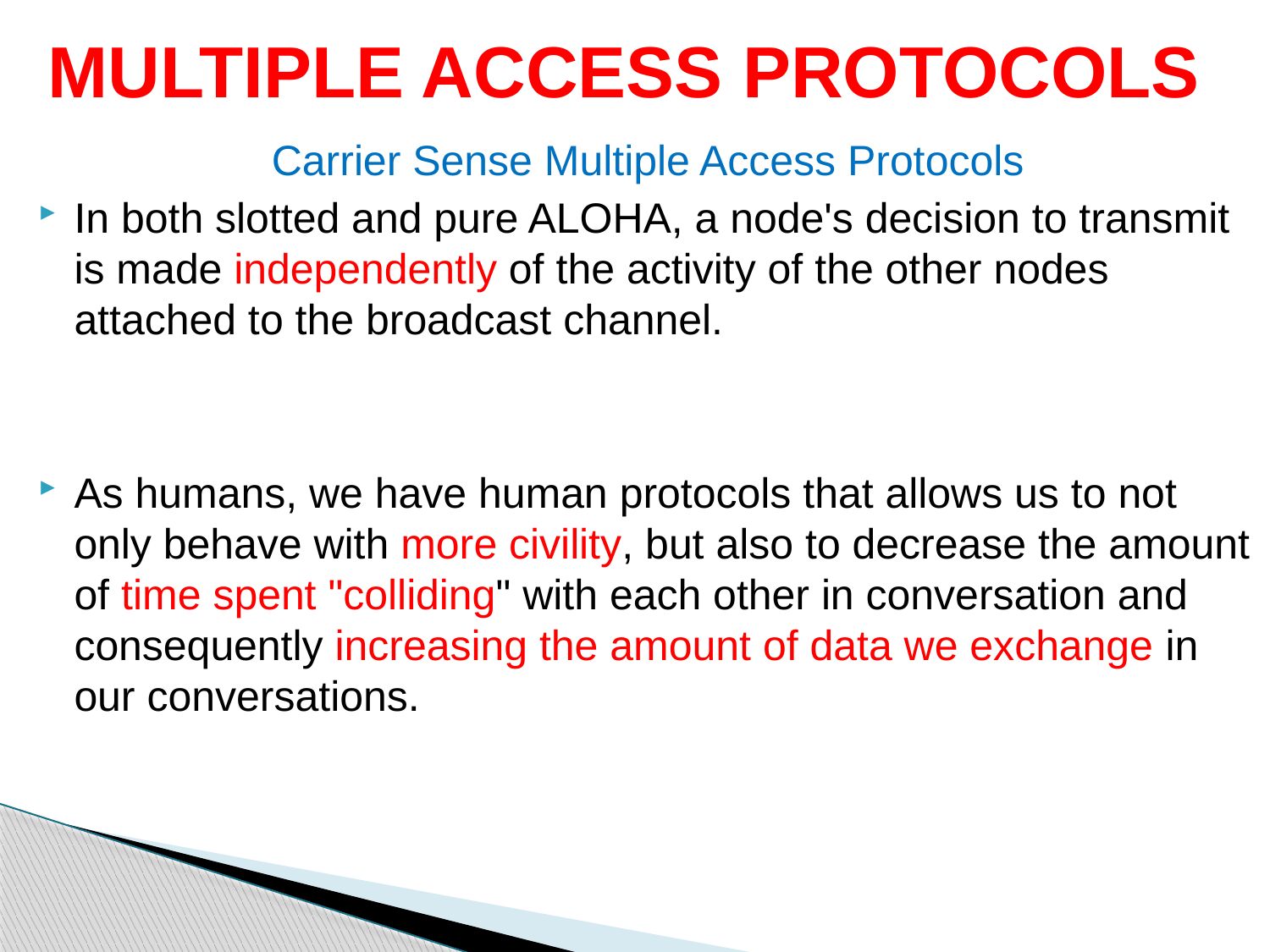

# MULTIPLE ACCESS PROTOCOLS
Carrier Sense Multiple Access Protocols
In both slotted and pure ALOHA, a node's decision to transmit is made independently of the activity of the other nodes attached to the broadcast channel.

As humans, we have human protocols that allows us to not only behave with more civility, but also to decrease the amount of time spent "colliding" with each other in conversation and consequently increasing the amount of data we exchange in our conversations.